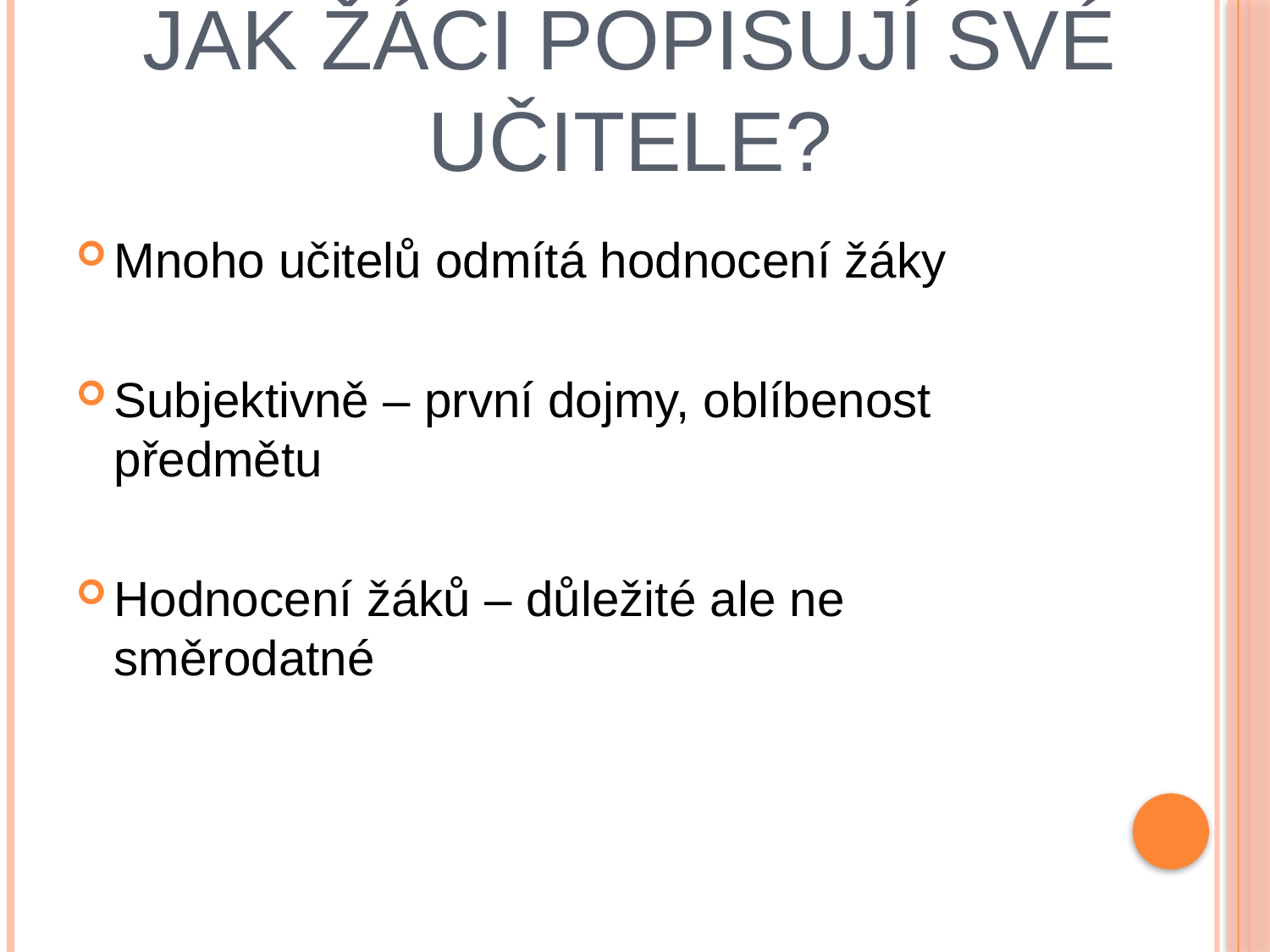

# Jak žáci popisují své učitele?
Mnoho učitelů odmítá hodnocení žáky

Subjektivně – první dojmy, oblíbenost předmětu

Hodnocení žáků – důležité ale ne směrodatné